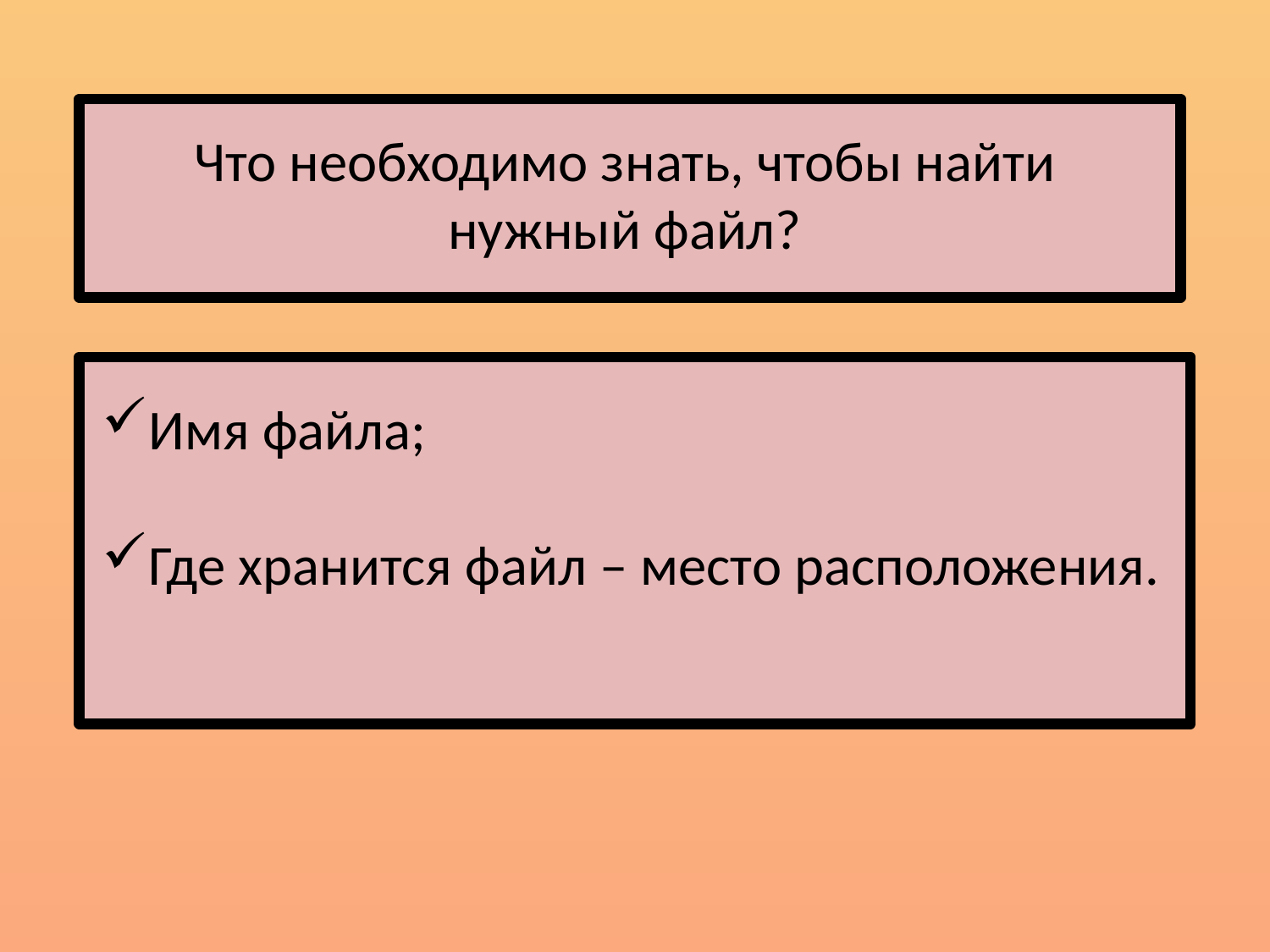

#

Что необходимо знать, чтобы найти нужный файл?

Имя файла;

Где хранится файл – место расположения.